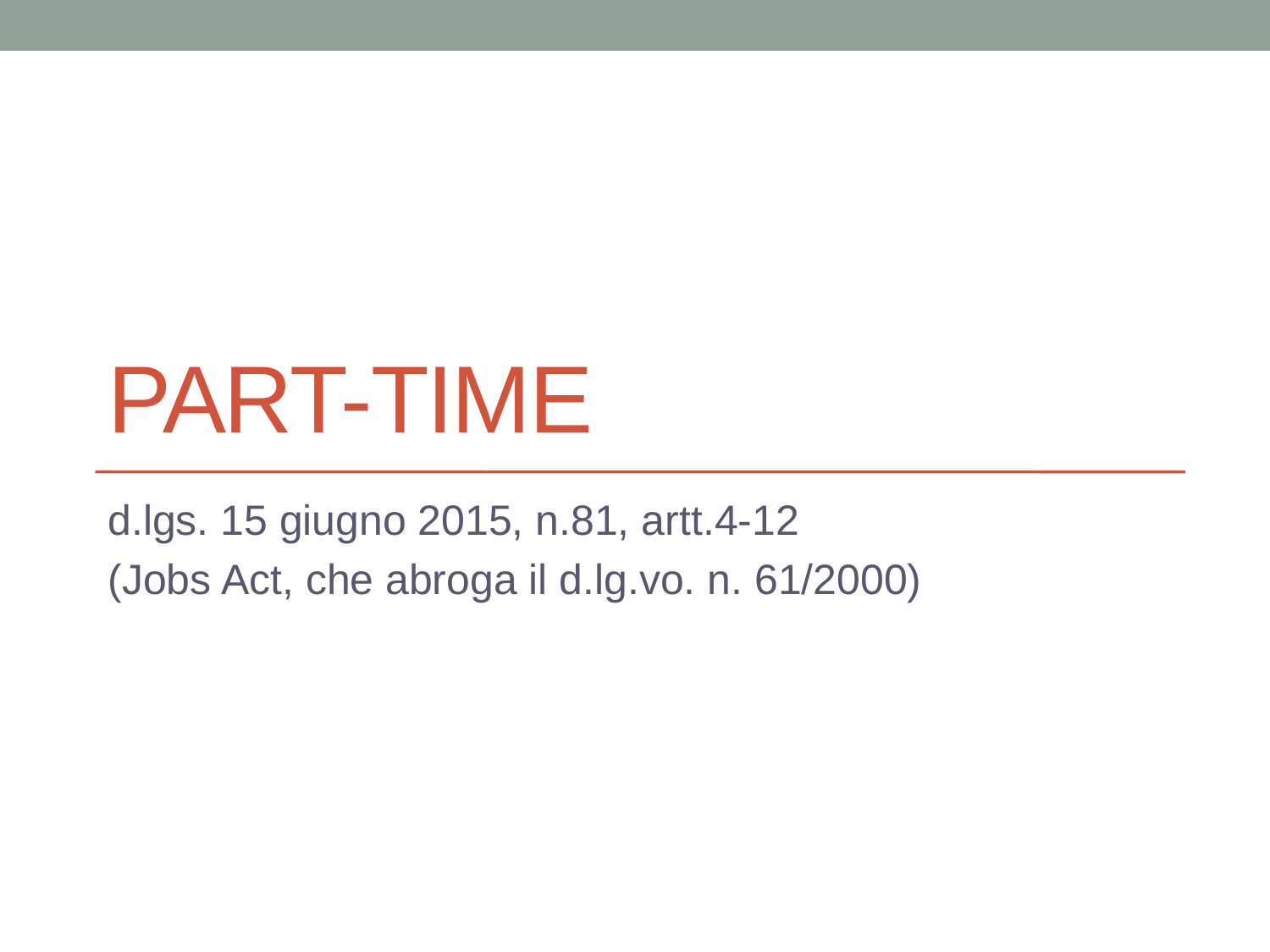

# Part-time
d.lgs. 15 giugno 2015, n.81, artt.4-12
(Jobs Act, che abroga il d.lg.vo. n. 61/2000)